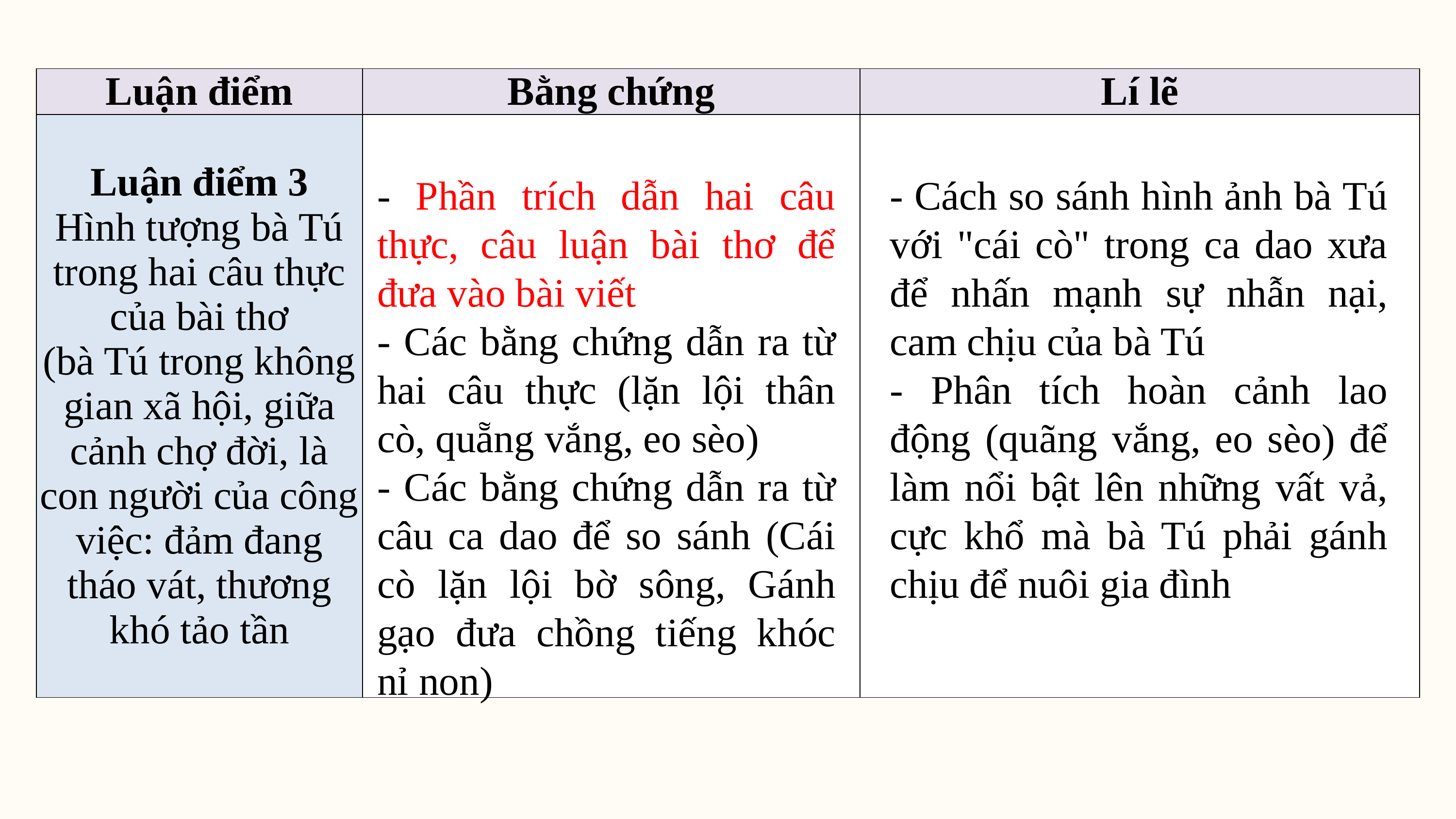

| Luận điểm | Bằng chứng | Lí lẽ |
| --- | --- | --- |
| Luận điểm 3 Hình tượng bà Tú trong hai câu thực của bài thơ (bà Tú trong không gian xã hội, giữa cảnh chợ đời, là con người của công việc: đảm đang tháo vát, thương khó tảo tần |  |  |
- Phần trích dẫn hai câu thực, câu luận bài thơ để đưa vào bài viết
- Các bằng chứng dẫn ra từ hai câu thực (lặn lội thân cò, quẵng vắng, eo sèo)
- Các bằng chứng dẫn ra từ câu ca dao để so sánh (Cái cò lặn lội bờ sông, Gánh gạo đưa chồng tiếng khóc nỉ non)
- Cách so sánh hình ảnh bà Tú với "cái cò" trong ca dao xưa để nhấn mạnh sự nhẫn nại, cam chịu của bà Tú
- Phân tích hoàn cảnh lao động (quãng vắng, eo sèo) để làm nổi bật lên những vất vả, cực khổ mà bà Tú phải gánh chịu để nuôi gia đình